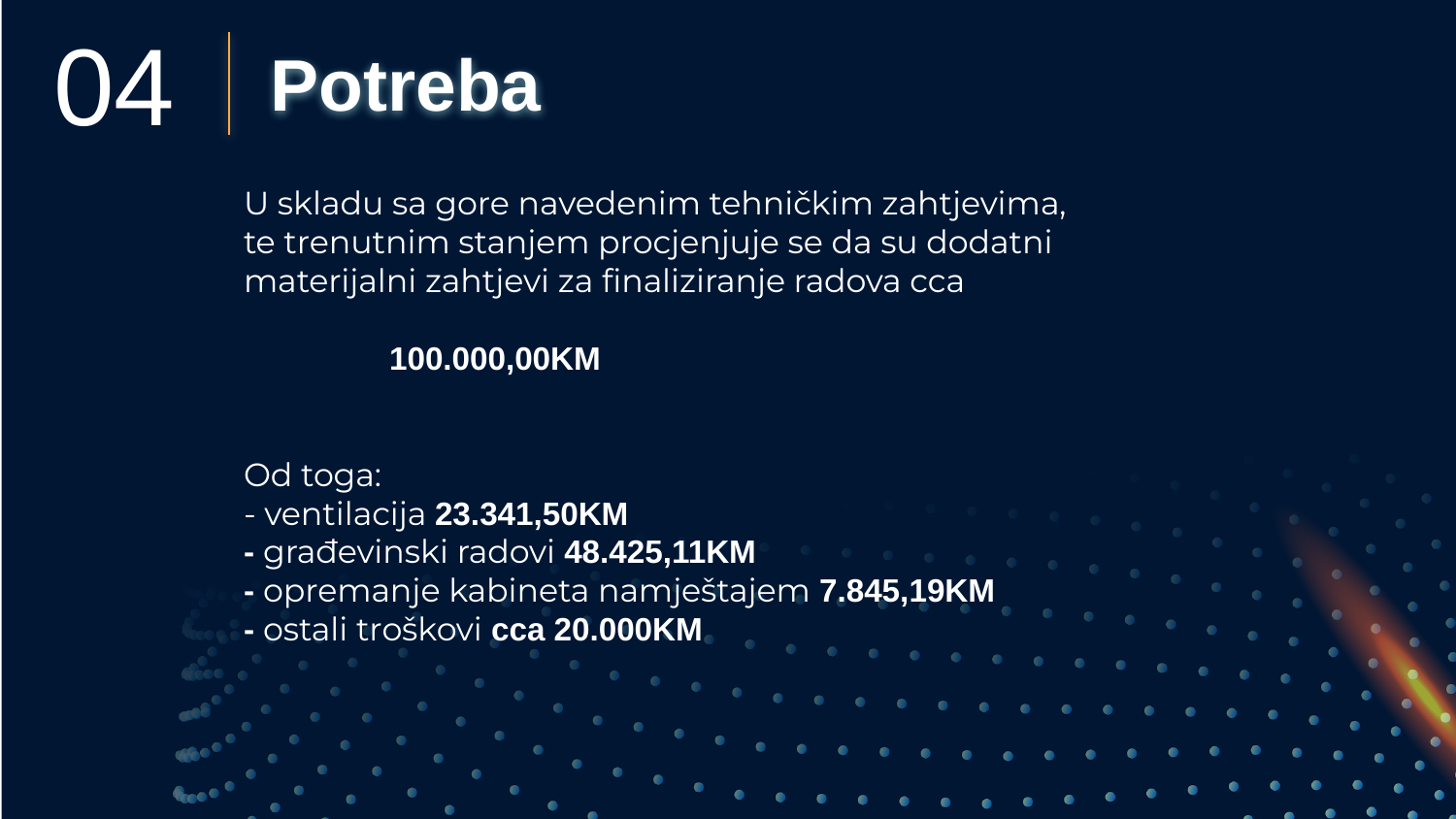

Potreba
04
# U skladu sa gore navedenim tehničkim zahtjevima, te trenutnim stanjem procjenjuje se da su dodatni materijalni zahtjevi za finaliziranje radova cca 100.000,00KM Od toga: - ventilacija 23.341,50KM - građevinski radovi 48.425,11KM - opremanje kabineta namještajem 7.845,19KM - ostali troškovi cca 20.000KM